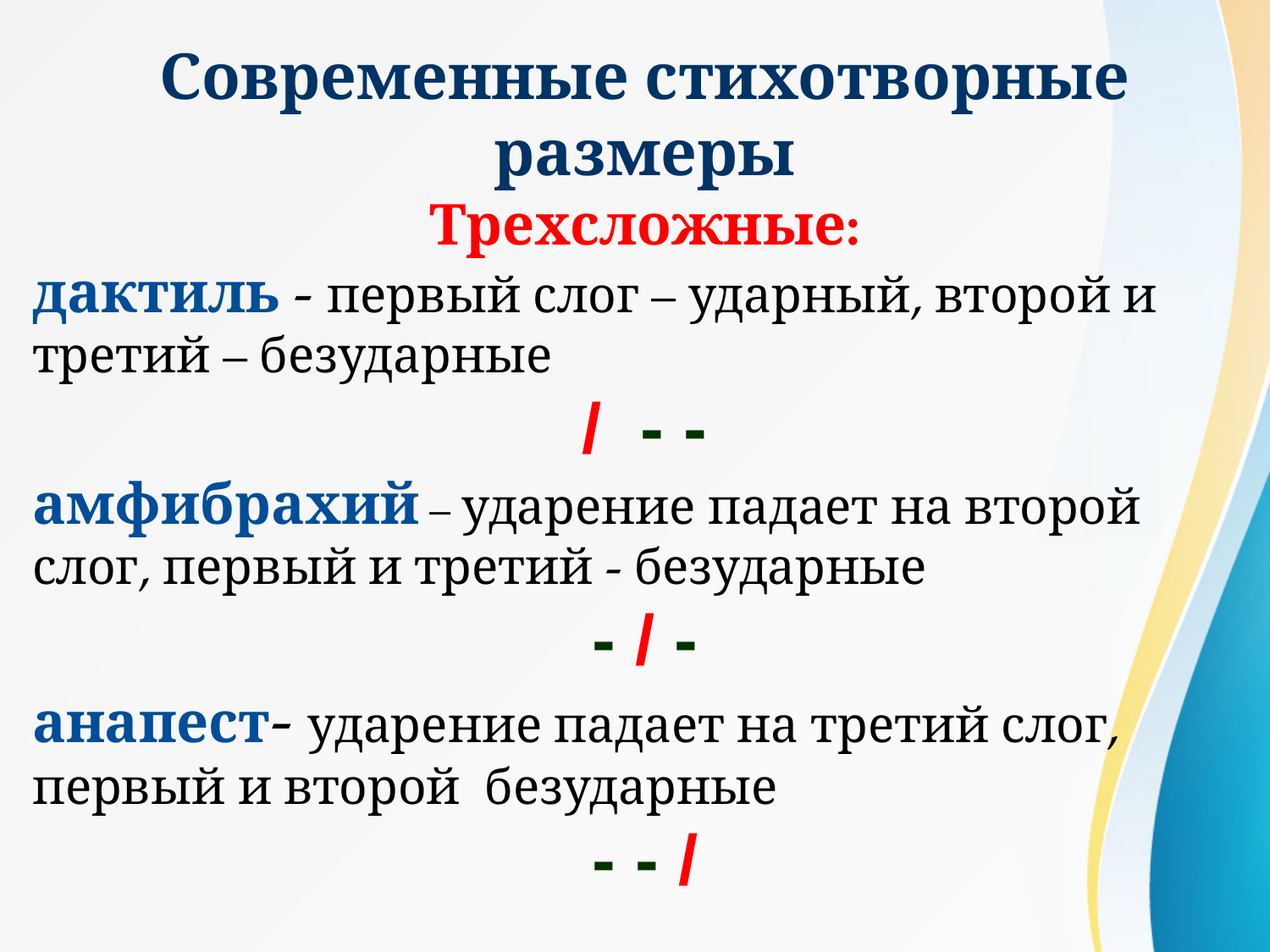

Современные стихотворные размеры
Трехсложные:
дактиль - первый слог – ударный, второй и третий – безударные
/  - -
амфибрахий – ударение падает на второй слог, первый и третий - безударные
- / -
анапест- ударение падает на третий слог, первый и второй  безударные
- - /